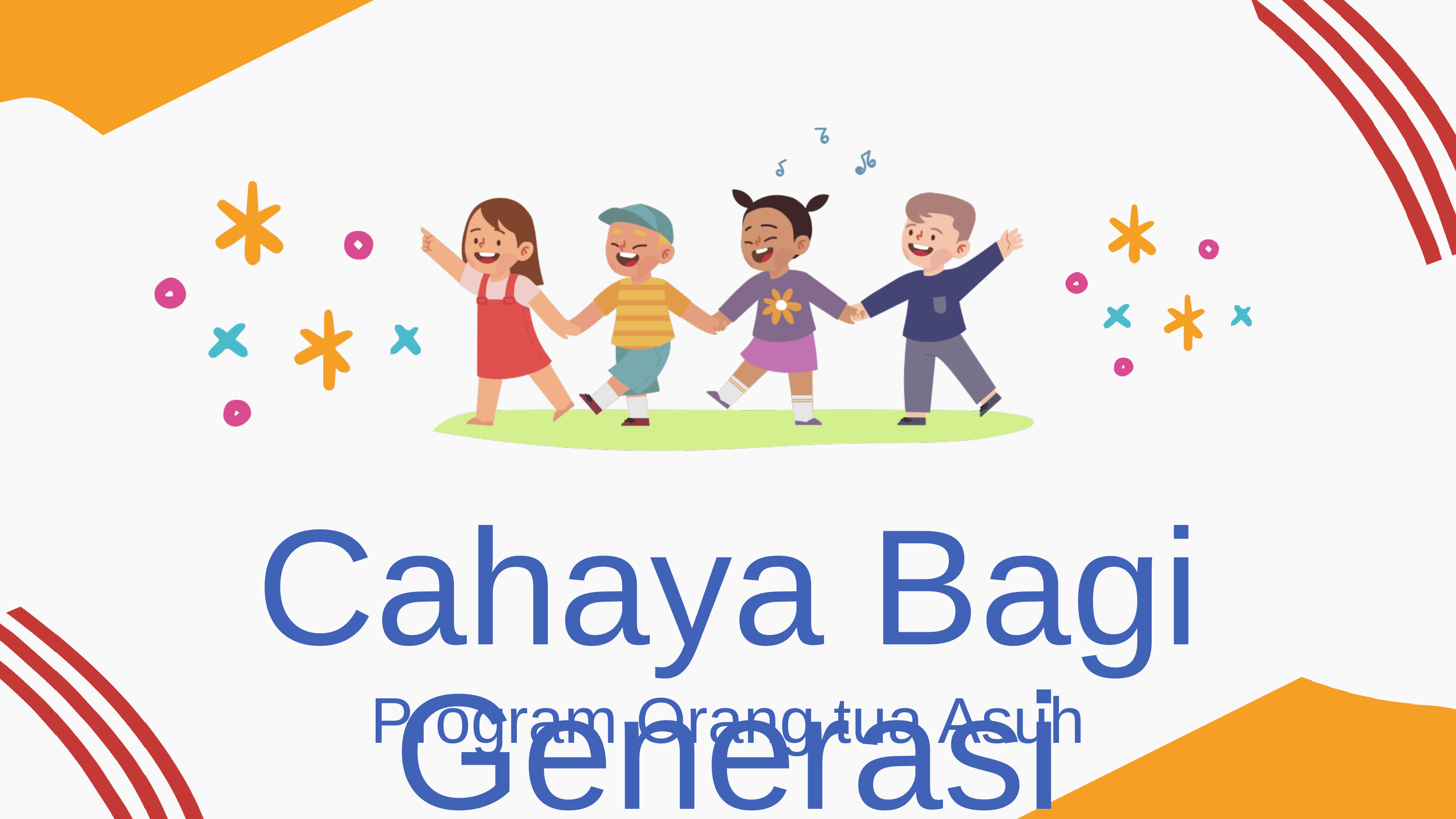

Cahaya Bagi Generasi

Program Orang tua Asuh